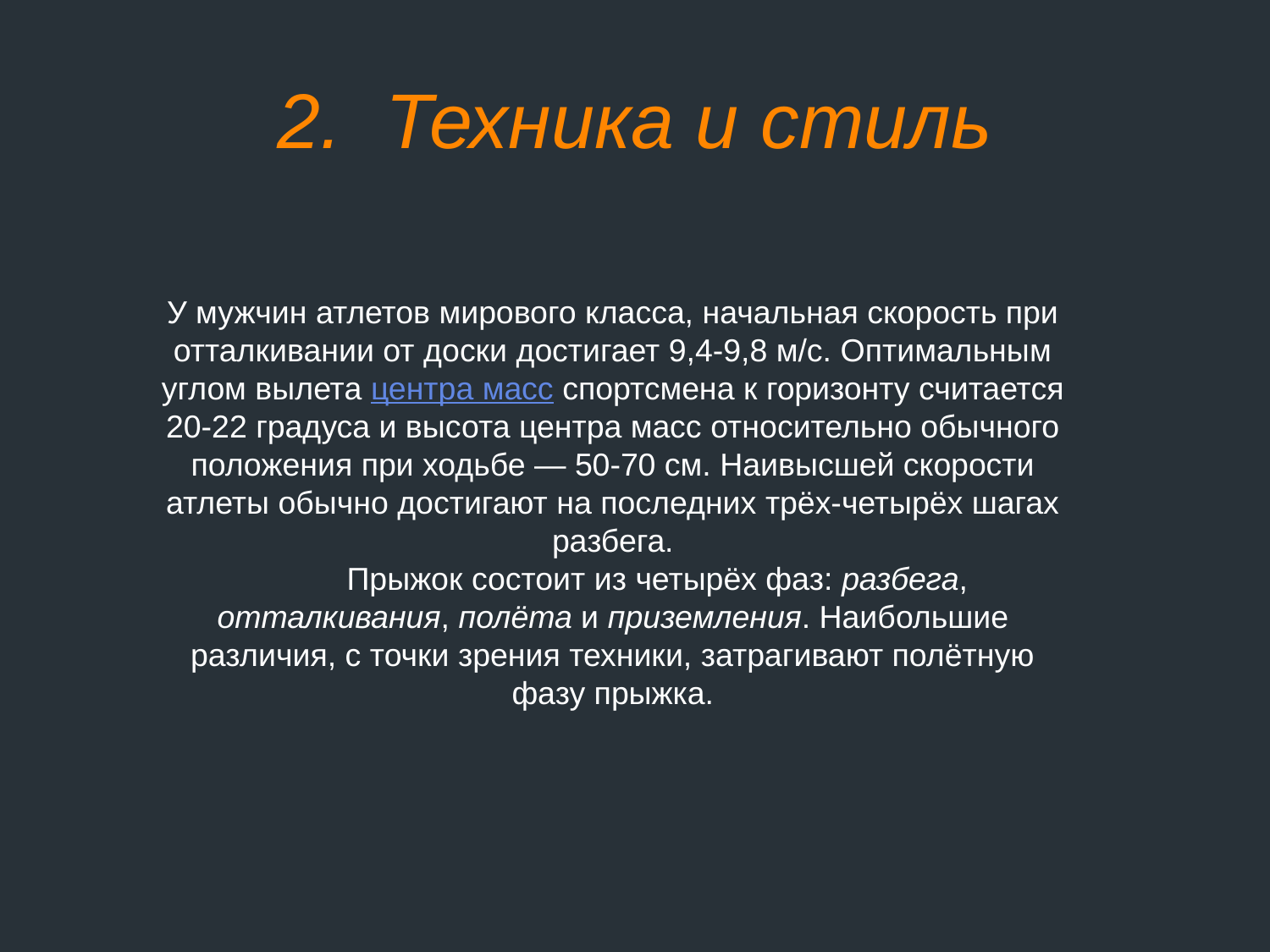

# 2.  Техника и стиль
У мужчин атлетов мирового класса, начальная скорость при отталкивании от доски достигает 9,4-9,8 м/c. Оптимальным углом вылета центра масс спортсмена к горизонту считается 20-22 градуса и высота центра масс относительно обычного положения при ходьбе — 50-70 см. Наивысшей скорости атлеты обычно достигают на последних трёх-четырёх шагах разбега.
          Прыжок состоит из четырёх фаз: разбега, отталкивания, полёта и приземления. Наибольшие различия, с точки зрения техники, затрагивают полётную фазу прыжка.